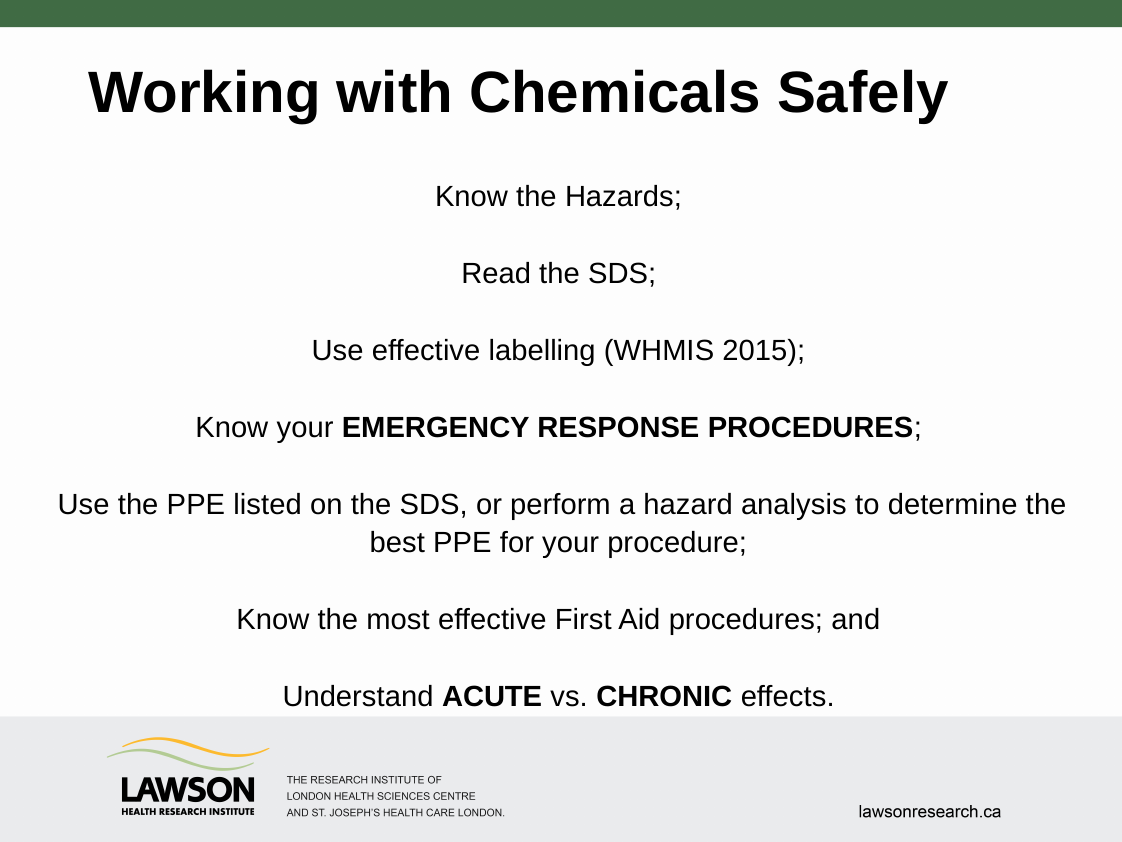

# Working with Chemicals Safely

Know the Hazards;

Read the SDS;

Use effective labelling (WHMIS 2015);

Know your EMERGENCY RESPONSE PROCEDURES;

Use the PPE listed on the SDS, or perform a hazard analysis to determine the best PPE for your procedure;

Know the most effective First Aid procedures; and

Understand ACUTE vs. CHRONIC effects.